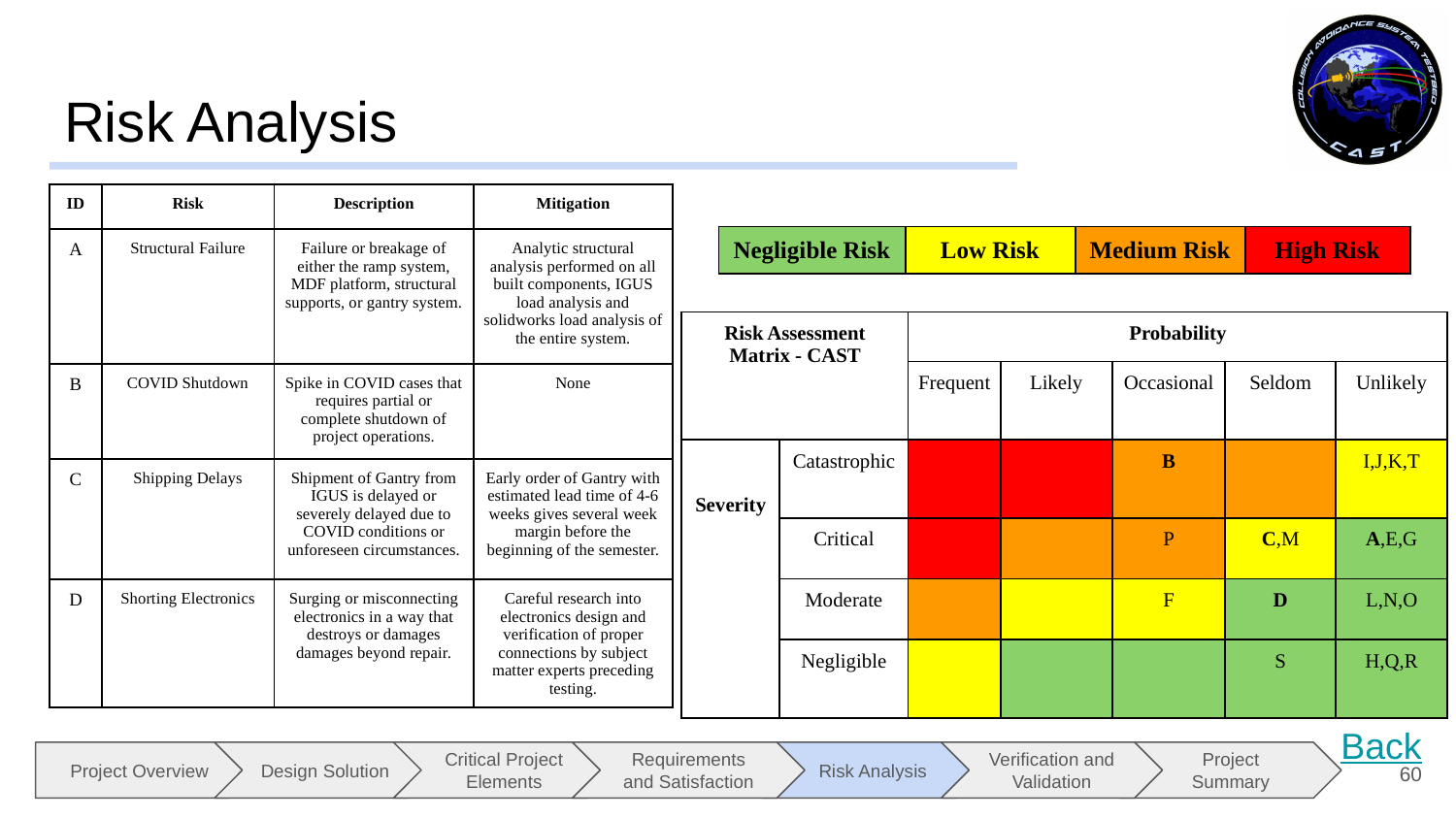

# Risk Analysis
| ID | Risk | Description | Mitigation |
| --- | --- | --- | --- |
| A | Structural Failure | Failure or breakage of either the ramp system, MDF platform, structural supports, or gantry system. | Analytic structural analysis performed on all built components, IGUS load analysis and solidworks load analysis of the entire system. |
| B | COVID Shutdown | Spike in COVID cases that requires partial or complete shutdown of project operations. | None |
| C | Shipping Delays | Shipment of Gantry from IGUS is delayed or severely delayed due to COVID conditions or unforeseen circumstances. | Early order of Gantry with estimated lead time of 4-6 weeks gives several week margin before the beginning of the semester. |
| D | Shorting Electronics | Surging or misconnecting electronics in a way that destroys or damages damages beyond repair. | Careful research into electronics design and verification of proper connections by subject matter experts preceding testing. |
| Negligible Risk | Low Risk | Medium Risk | High Risk |
| --- | --- | --- | --- |
| Risk Assessment Matrix - CAST |  | Probability |  |  |  |  |
| --- | --- | --- | --- | --- | --- | --- |
|  |  | Frequent | Likely | Occasional | Seldom | Unlikely |
| Severity | Catastrophic |  |  | B |  | I,J,K,T |
|  | Critical |  |  | P | C,M | A,E,G |
|  | Moderate |  |  | F | D | L,N,O |
|  | Negligible |  |  |  | S | H,Q,R |
Back
60